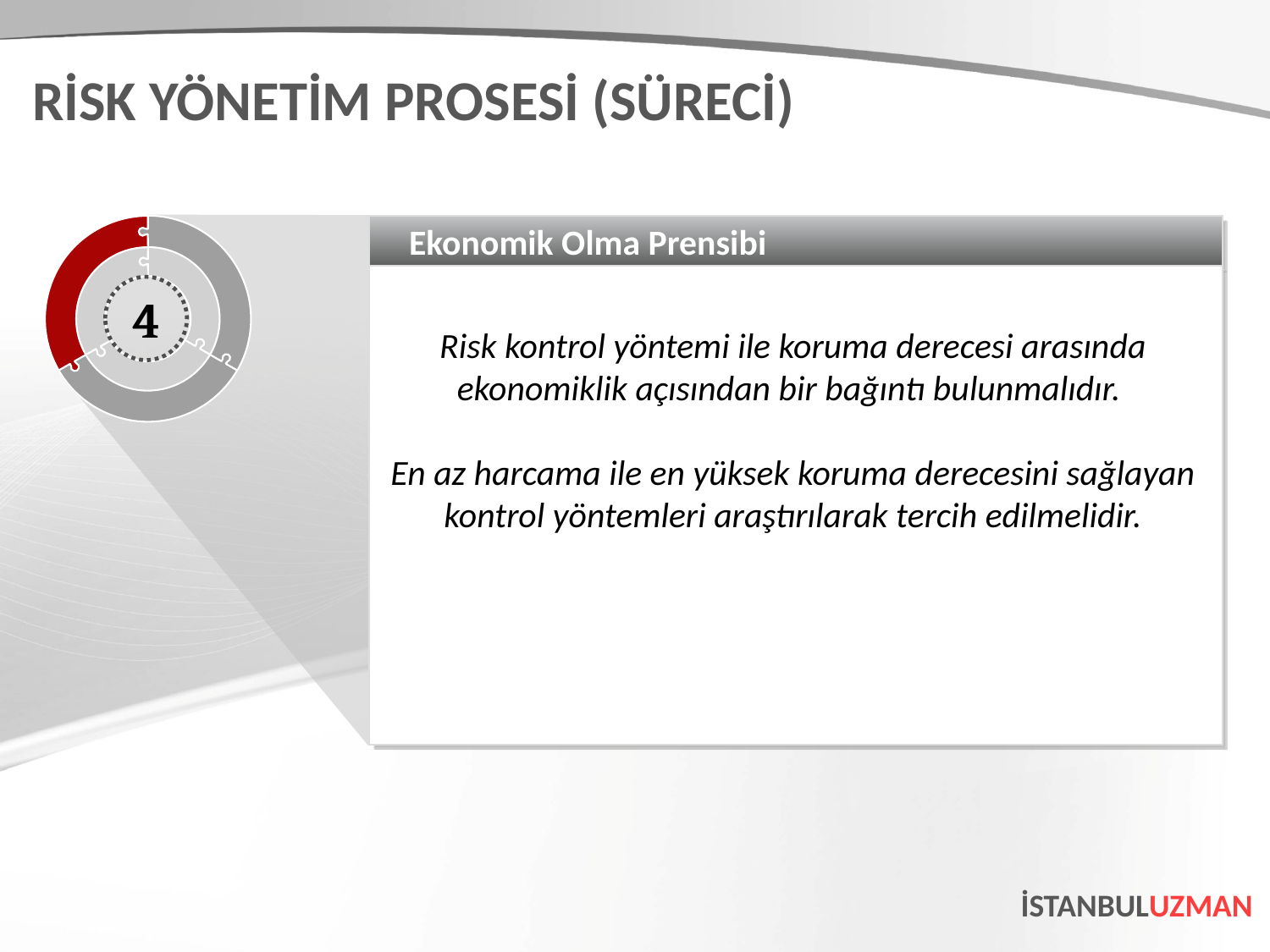

RİSK YÖNETİM PROSESİ (SÜRECİ)

Ekonomik Olma Prensibi

Risk kontrol yöntemi ile koruma derecesi arasında
ekonomiklik açısından bir bağıntı bulunmalıdır.

En az harcama ile en yüksek koruma derecesini sağlayan kontrol yöntemleri araştırılarak tercih edilmelidir.
4
İSTANBULUZMAN